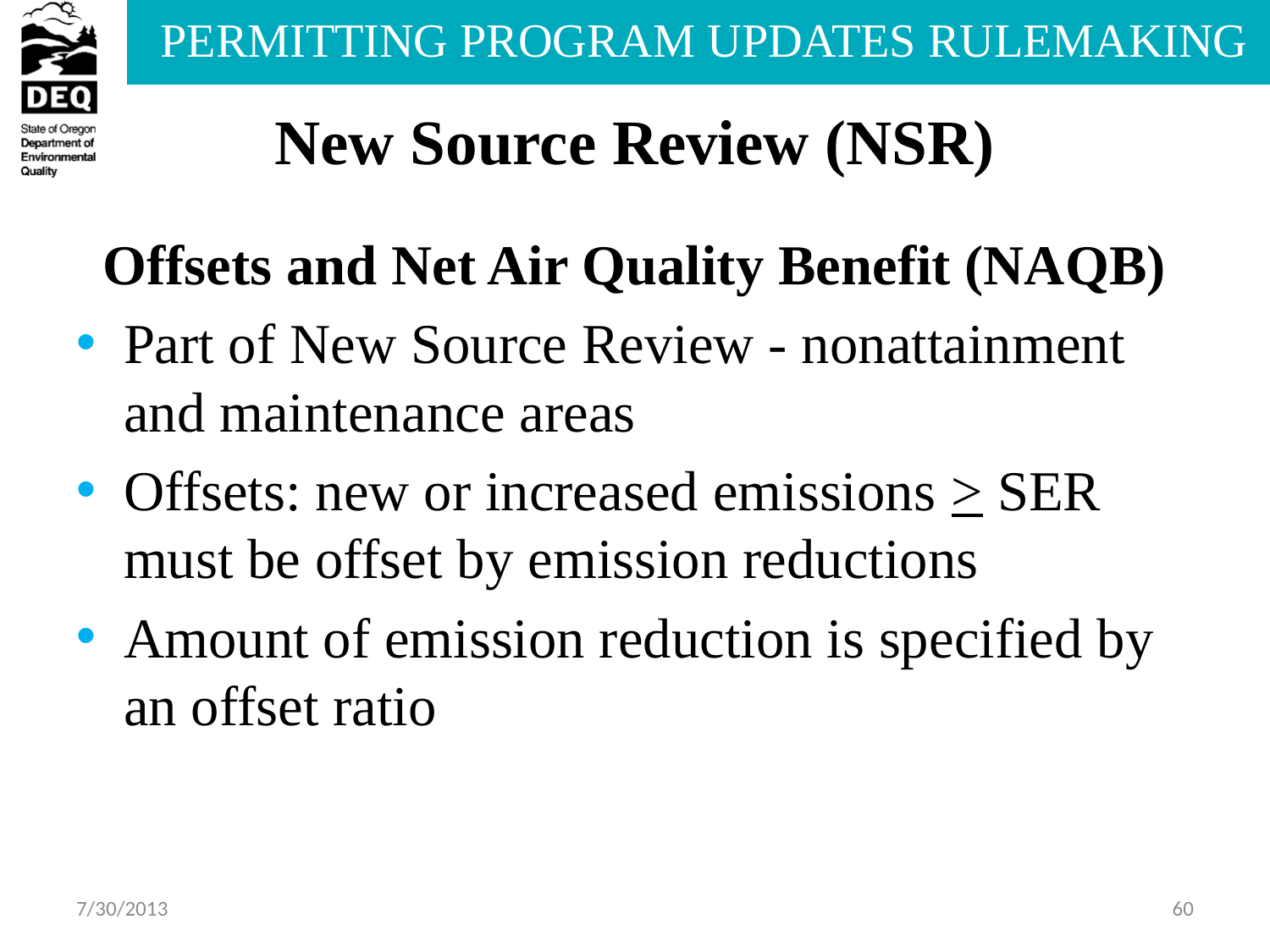

# New Source Review (NSR)
Offsets and Net Air Quality Benefit (NAQB)
Part of New Source Review - nonattainment and maintenance areas
Offsets: new or increased emissions > SER must be offset by emission reductions
Amount of emission reduction is specified by an offset ratio
7/30/2013
60